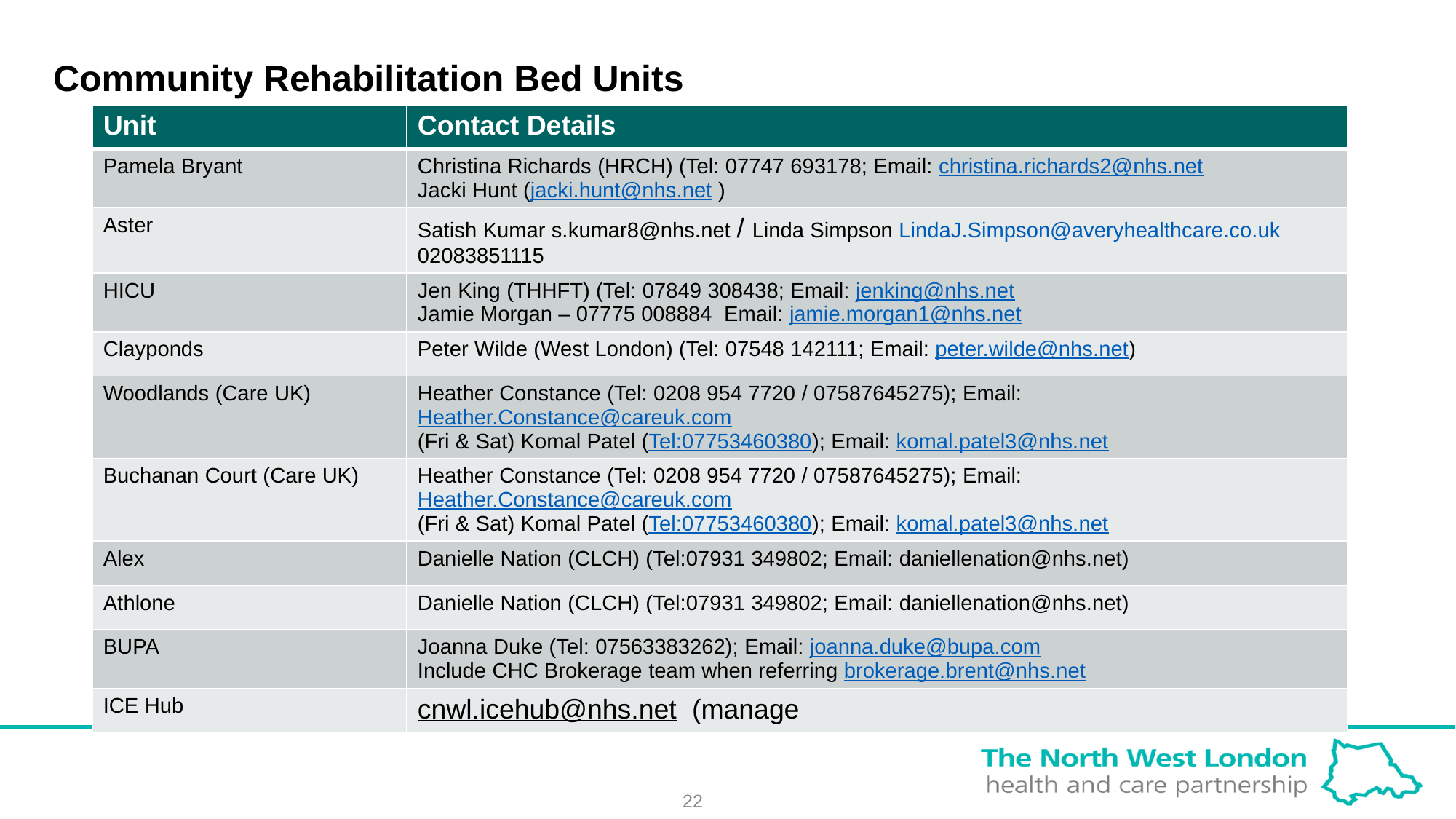

# Community Rehabilitation Bed Units
| Unit | Contact Details |
| --- | --- |
| Pamela Bryant | Christina Richards (HRCH) (Tel: 07747 693178; Email: christina.richards2@nhs.net Jacki Hunt (jacki.hunt@nhs.net ) |
| Aster | Satish Kumar s.kumar8@nhs.net / Linda Simpson LindaJ.Simpson@averyhealthcare.co.uk 02083851115 |
| HICU | Jen King (THHFT) (Tel: 07849 308438; Email: jenking@nhs.net Jamie Morgan – 07775 008884 Email: jamie.morgan1@nhs.net |
| Clayponds | Peter Wilde (West London) (Tel: 07548 142111; Email: peter.wilde@nhs.net) |
| Woodlands (Care UK) | Heather Constance (Tel: 0208 954 7720 / 07587645275); Email: Heather.Constance@careuk.com (Fri & Sat) Komal Patel (Tel:07753460380); Email: komal.patel3@nhs.net |
| Buchanan Court (Care UK) | Heather Constance (Tel: 0208 954 7720 / 07587645275); Email: Heather.Constance@careuk.com (Fri & Sat) Komal Patel (Tel:07753460380); Email: komal.patel3@nhs.net |
| Alex | Danielle Nation (CLCH) (Tel:07931 349802; Email: daniellenation@nhs.net) |
| Athlone | Danielle Nation (CLCH) (Tel:07931 349802; Email: daniellenation@nhs.net) |
| BUPA | Joanna Duke (Tel: 07563383262); Email: joanna.duke@bupa.com Include CHC Brokerage team when referring brokerage.brent@nhs.net |
| ICE Hub | cnwl.icehub@nhs.net (manage |